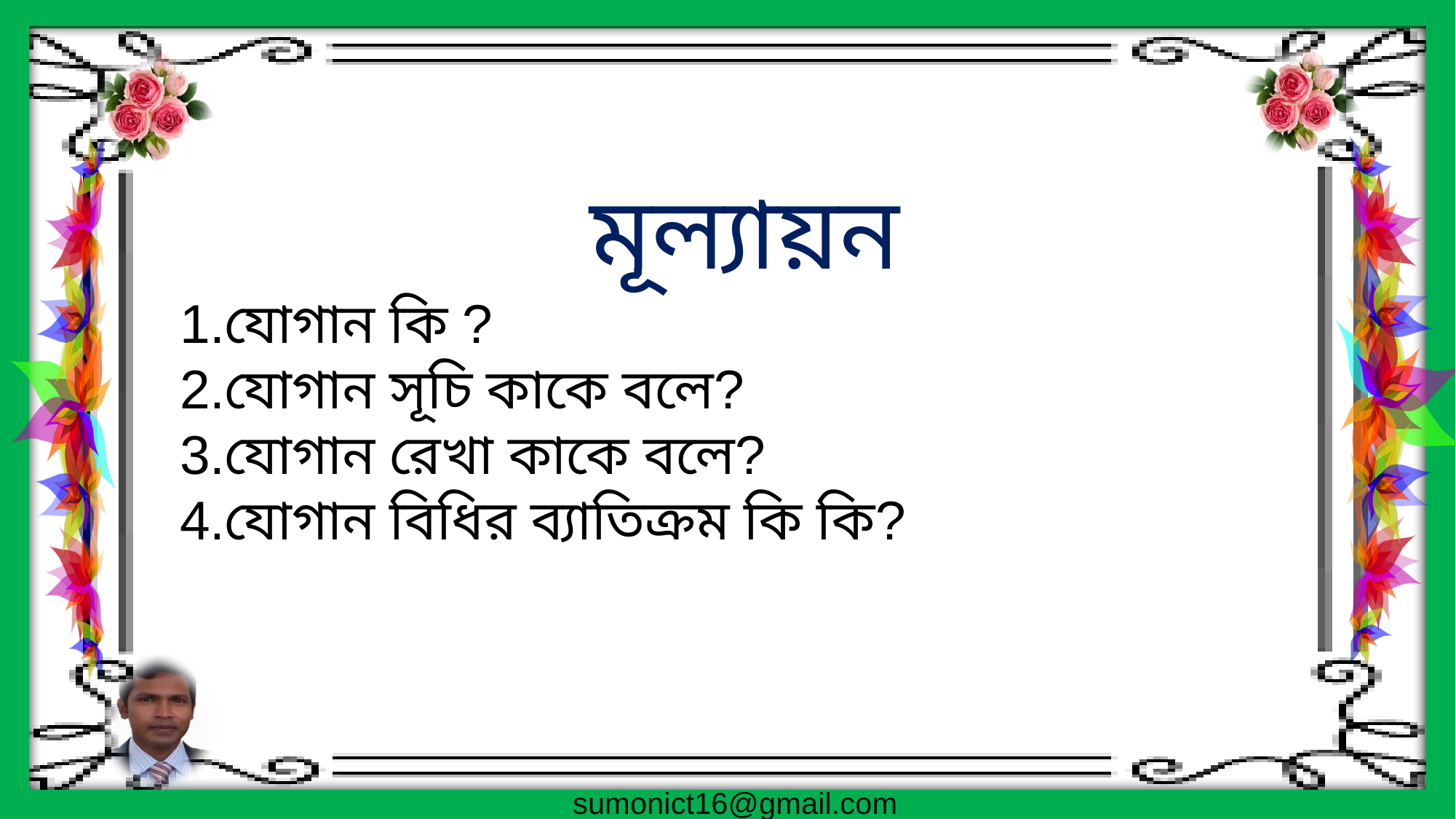

মূল্যায়ন
যোগান কি ?
যোগান সূচি কাকে বলে?
যোগান রেখা কাকে বলে?
যোগান বিধির ব্যাতিক্রম কি কি?